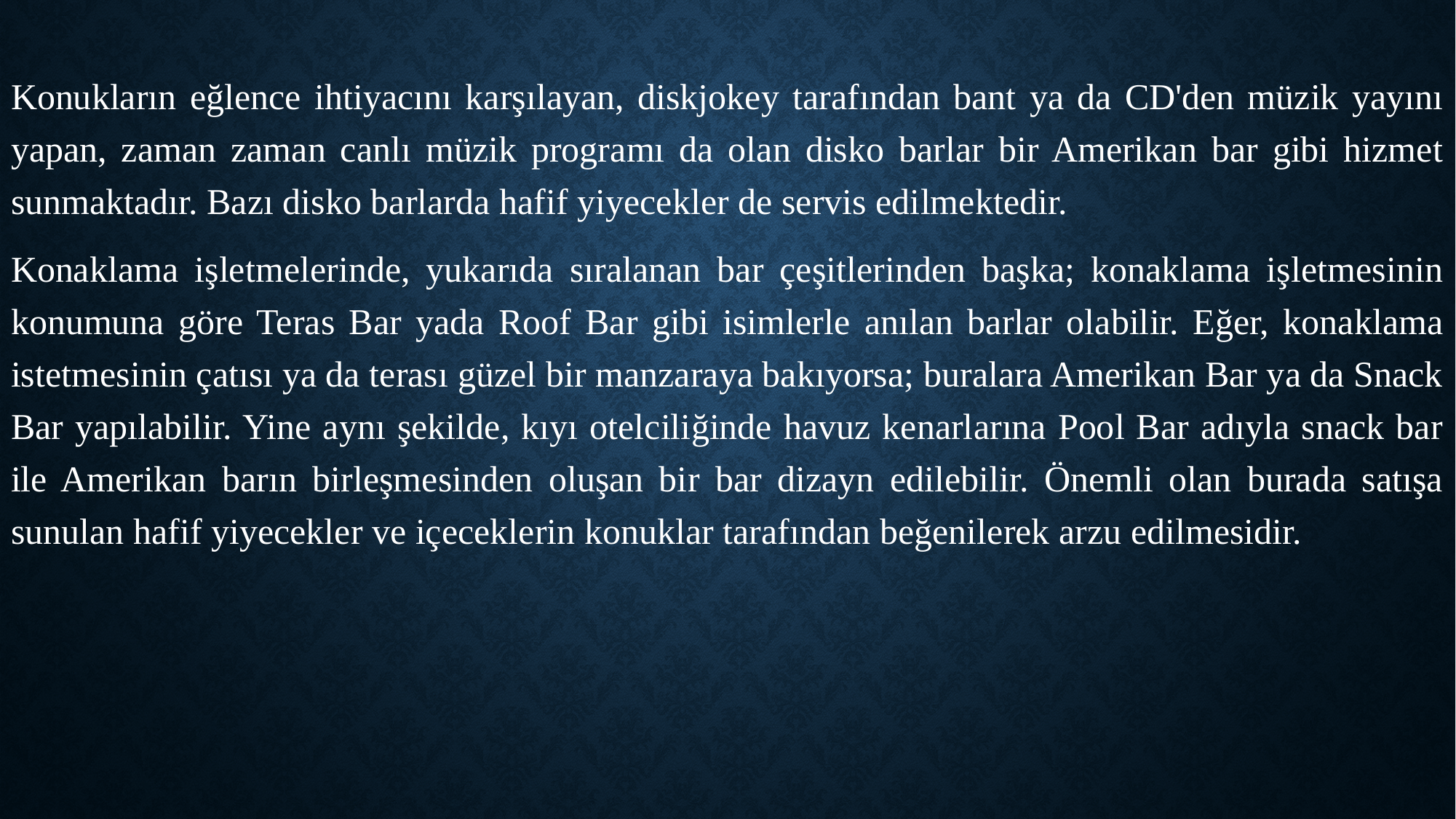

Konukların eğlence ihtiyacını karşılayan, diskjokey tarafından bant ya da CD'den müzik yayını yapan, zaman zaman canlı müzik programı da olan disko barlar bir Amerikan bar gibi hizmet sunmaktadır. Bazı disko barlarda hafif yiyecekler de servis edilmektedir.
Konaklama işletmelerinde, yukarıda sıralanan bar çeşitlerinden başka; konaklama işletmesinin konumuna göre Teras Bar yada Roof Bar gibi isimlerle anılan barlar olabilir. Eğer, konaklama istetmesinin çatısı ya da terası güzel bir manzaraya bakıyorsa; buralara Amerikan Bar ya da Snack Bar yapılabilir. Yine aynı şekilde, kıyı otelciliğinde havuz kenarlarına Pool Bar adıyla snack bar ile Amerikan barın birleşmesinden oluşan bir bar dizayn edilebilir. Önemli olan burada satışa sunulan hafif yiyecekler ve içeceklerin konuklar tarafından beğenilerek arzu edilmesidir.